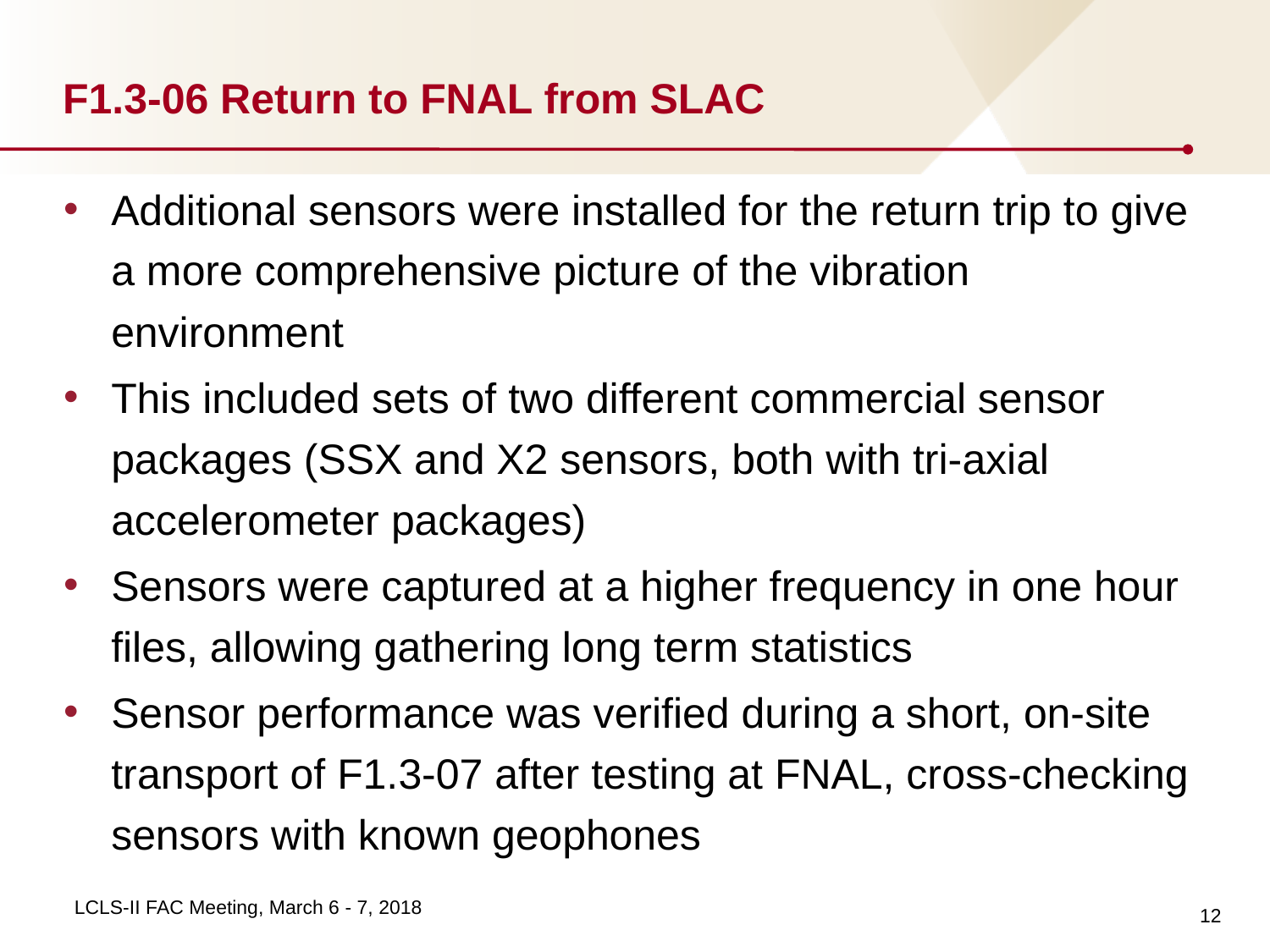

# F1.3-06 Return to FNAL from SLAC
Additional sensors were installed for the return trip to give a more comprehensive picture of the vibration environment
This included sets of two different commercial sensor packages (SSX and X2 sensors, both with tri-axial accelerometer packages)
Sensors were captured at a higher frequency in one hour files, allowing gathering long term statistics
Sensor performance was verified during a short, on-site transport of F1.3-07 after testing at FNAL, cross-checking sensors with known geophones
12
LCLS-II FAC Meeting, March 6 - 7, 2018